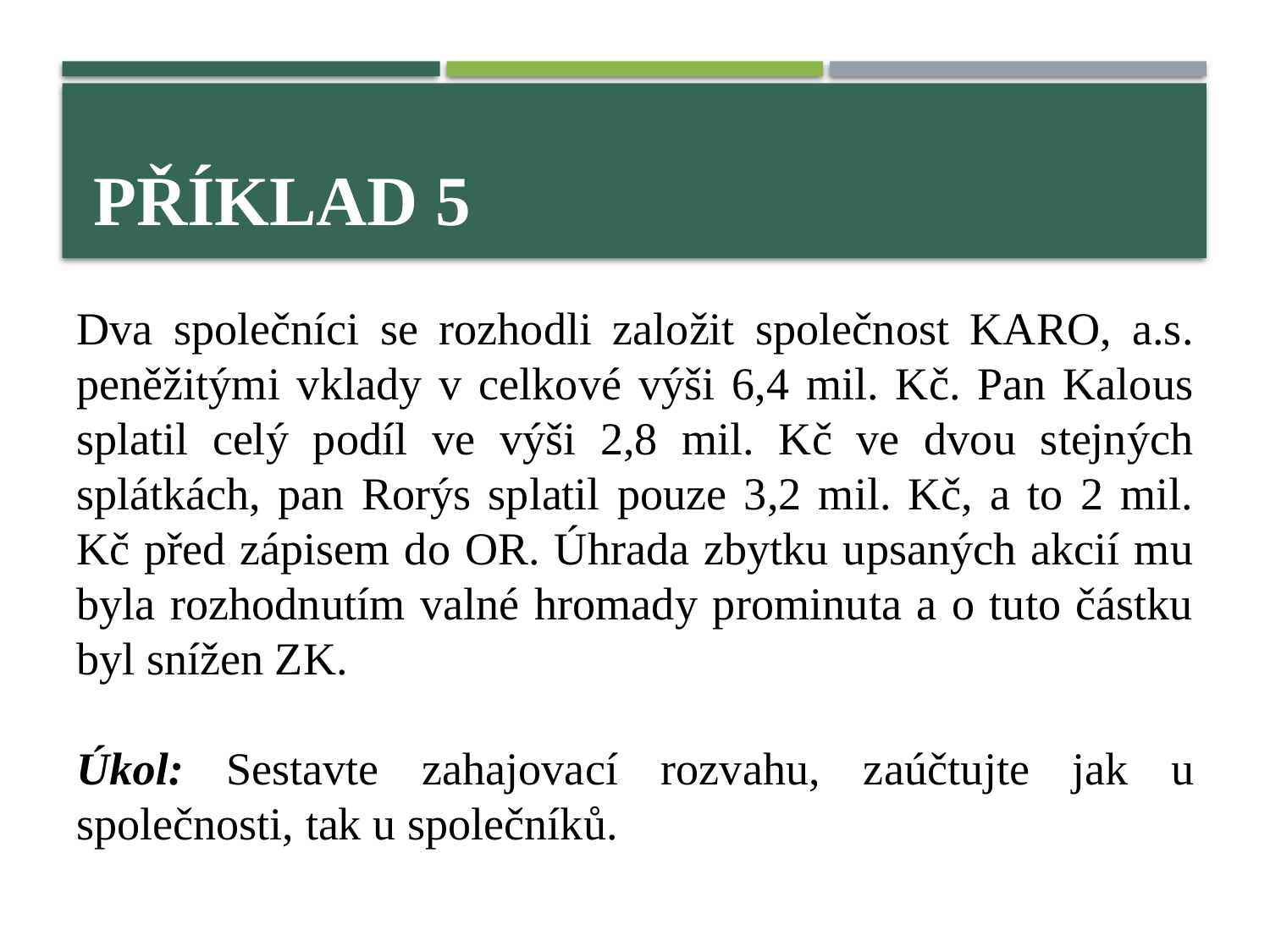

# Příklad 5
Dva společníci se rozhodli založit společnost KARO, a.s. peněžitými vklady v celkové výši 6,4 mil. Kč. Pan Kalous splatil celý podíl ve výši 2,8 mil. Kč ve dvou stejných splátkách, pan Rorýs splatil pouze 3,2 mil. Kč, a to 2 mil. Kč před zápisem do OR. Úhrada zbytku upsaných akcií mu byla rozhodnutím valné hromady prominuta a o tuto částku byl snížen ZK.

Úkol: Sestavte zahajovací rozvahu, zaúčtujte jak u společnosti, tak u společníků.